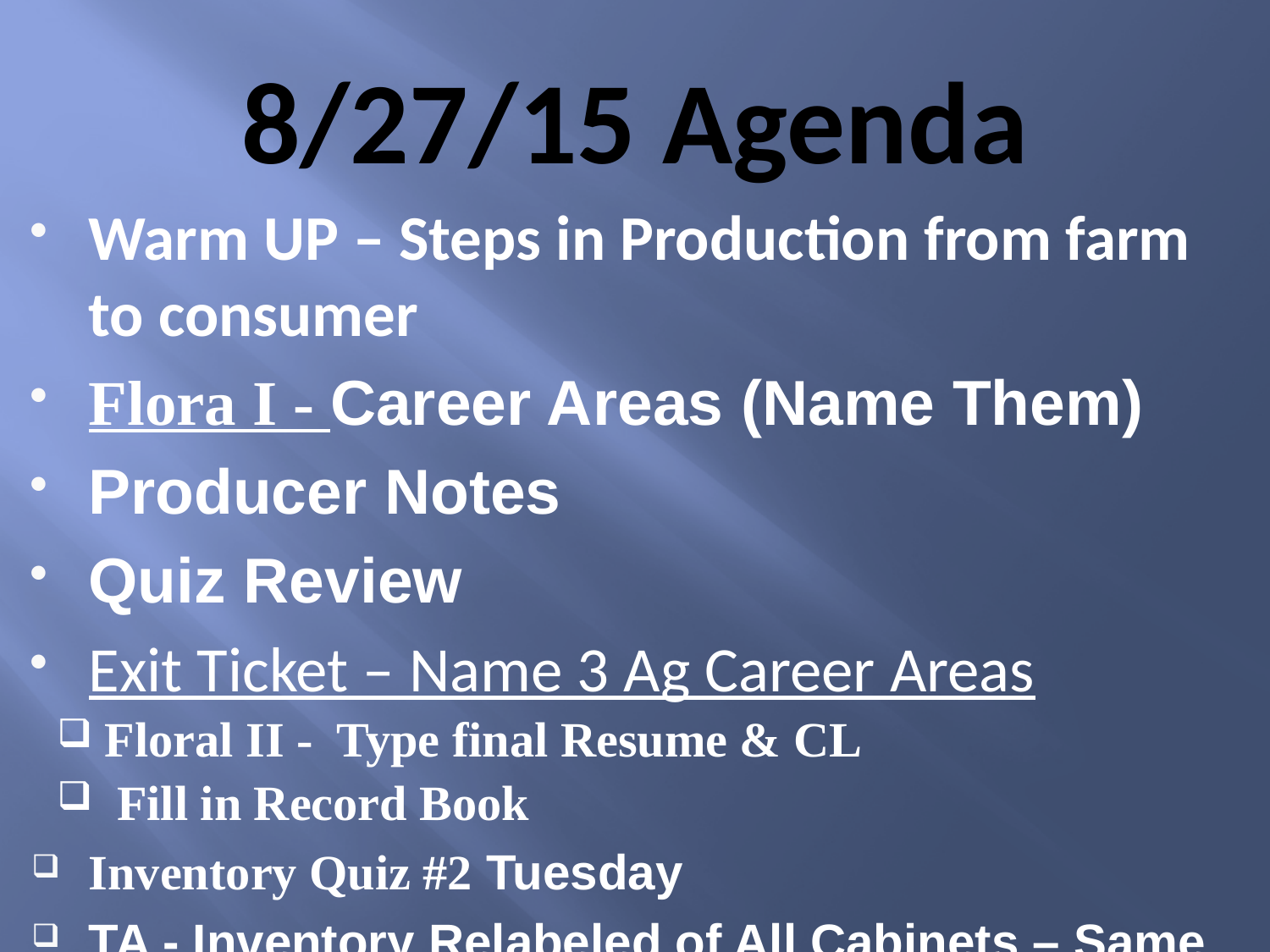

# 8/27/15 Agenda
Warm UP – Steps in Production from farm to consumer
Flora I - Career Areas (Name Them)
Producer Notes
Quiz Review
Exit Ticket – Name 3 Ag Career Areas
Floral II -  Type final Resume & CL
 Fill in Record Book
Inventory Quiz #2 Tuesday
TA - Inventory Relabeled of All Cabinets – Same font